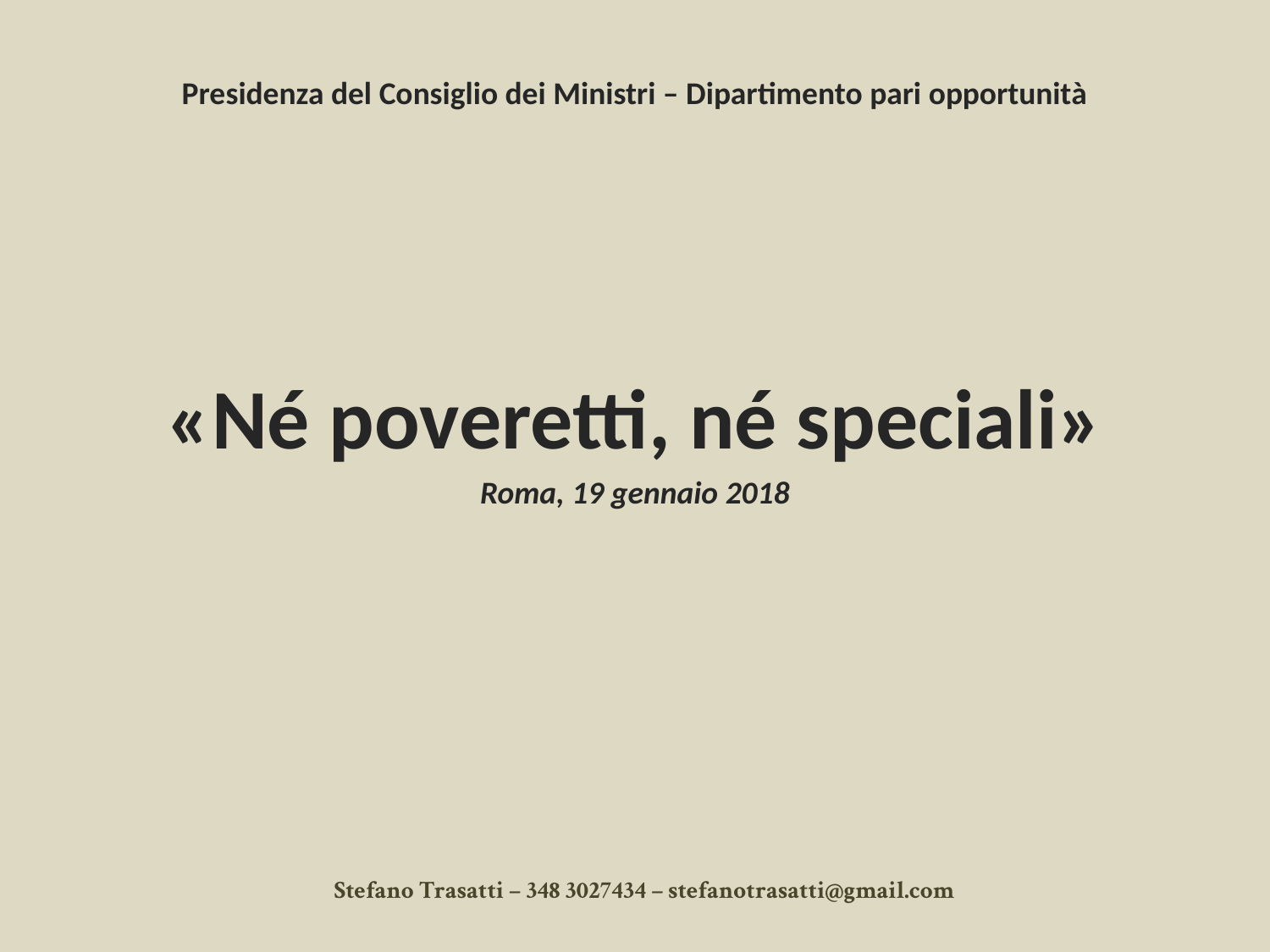

Presidenza del Consiglio dei Ministri – Dipartimento pari opportunità

«Né poveretti, né speciali»
Roma, 19 gennaio 2018
Stefano Trasatti – 348 3027434 – stefanotrasatti@gmail.com